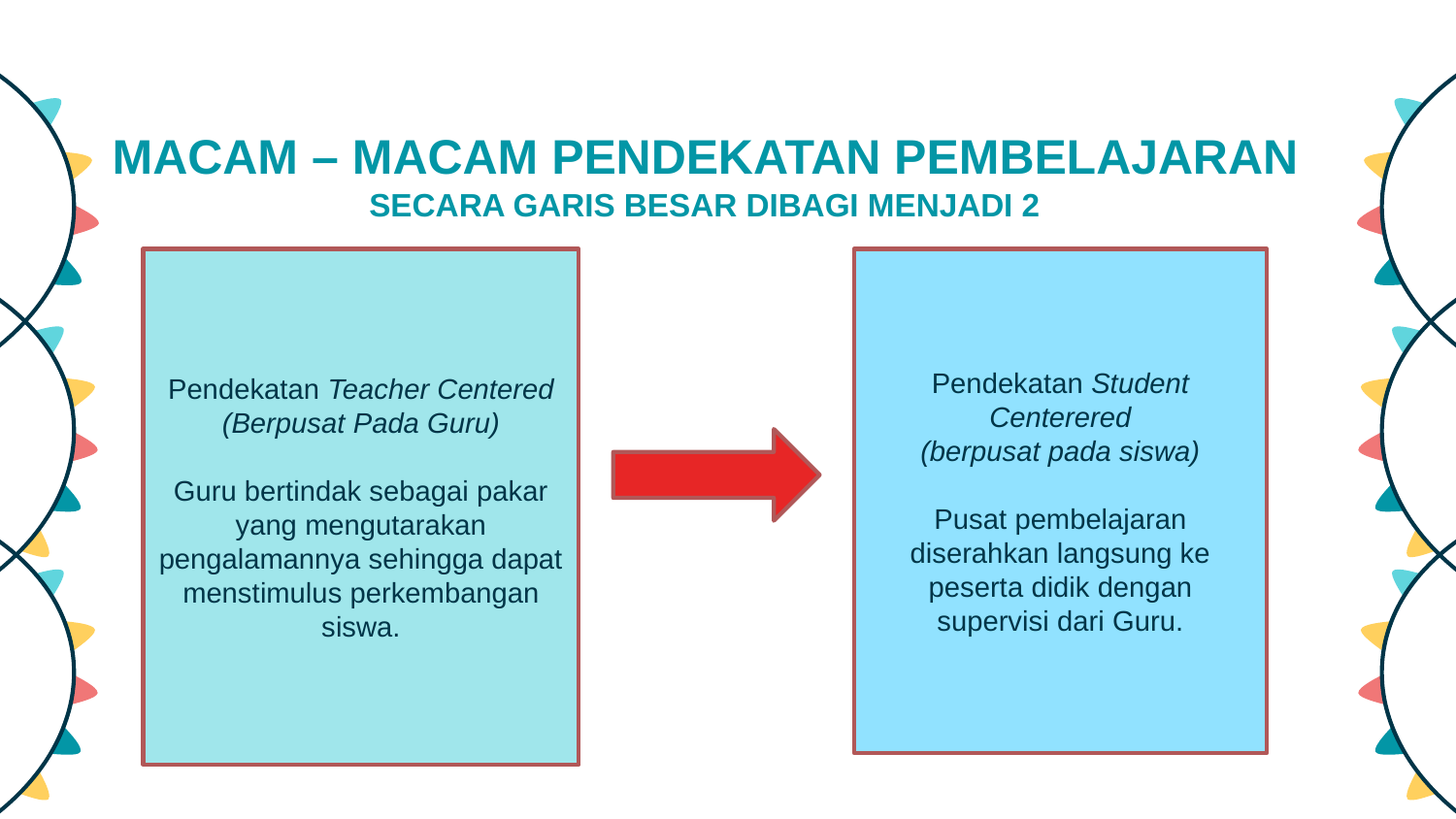

# MACAM – MACAM PENDEKATAN PEMBELAJARAN SECARA GARIS BESAR DIBAGI MENJADI 2
Pendekatan Teacher Centered
(Berpusat Pada Guru)

Guru bertindak sebagai pakar yang mengutarakan pengalamannya sehingga dapat menstimulus perkembangan siswa.
Pendekatan Student Centerered
(berpusat pada siswa)

Pusat pembelajaran diserahkan langsung ke peserta didik dengan supervisi dari Guru.